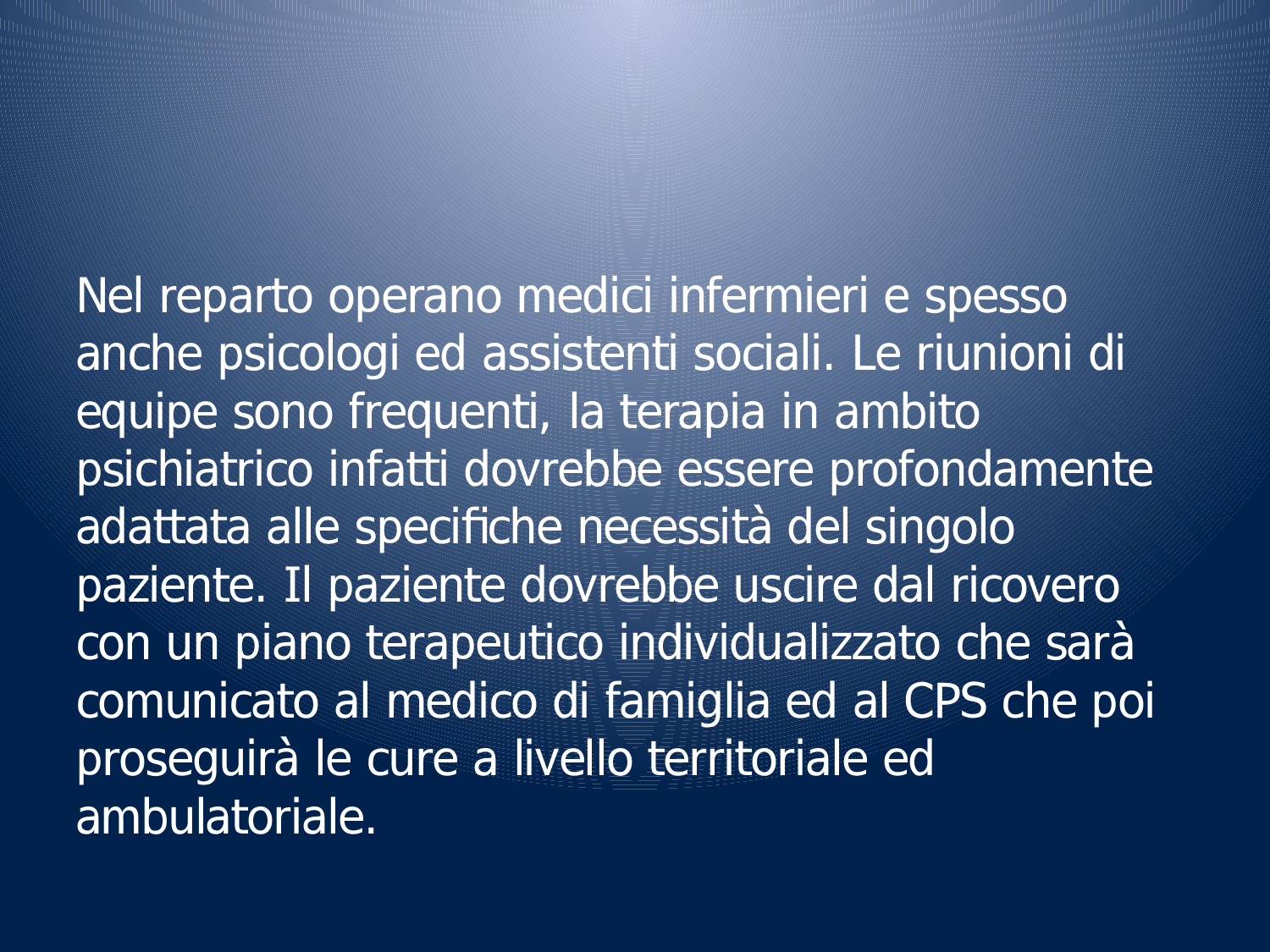

#
Nel reparto operano medici infermieri e spesso anche psicologi ed assistenti sociali. Le riunioni di equipe sono frequenti, la terapia in ambito psichiatrico infatti dovrebbe essere profondamente adattata alle specifiche necessità del singolo paziente. Il paziente dovrebbe uscire dal ricovero con un piano terapeutico individualizzato che sarà comunicato al medico di famiglia ed al CPS che poi proseguirà le cure a livello territoriale ed ambulatoriale.